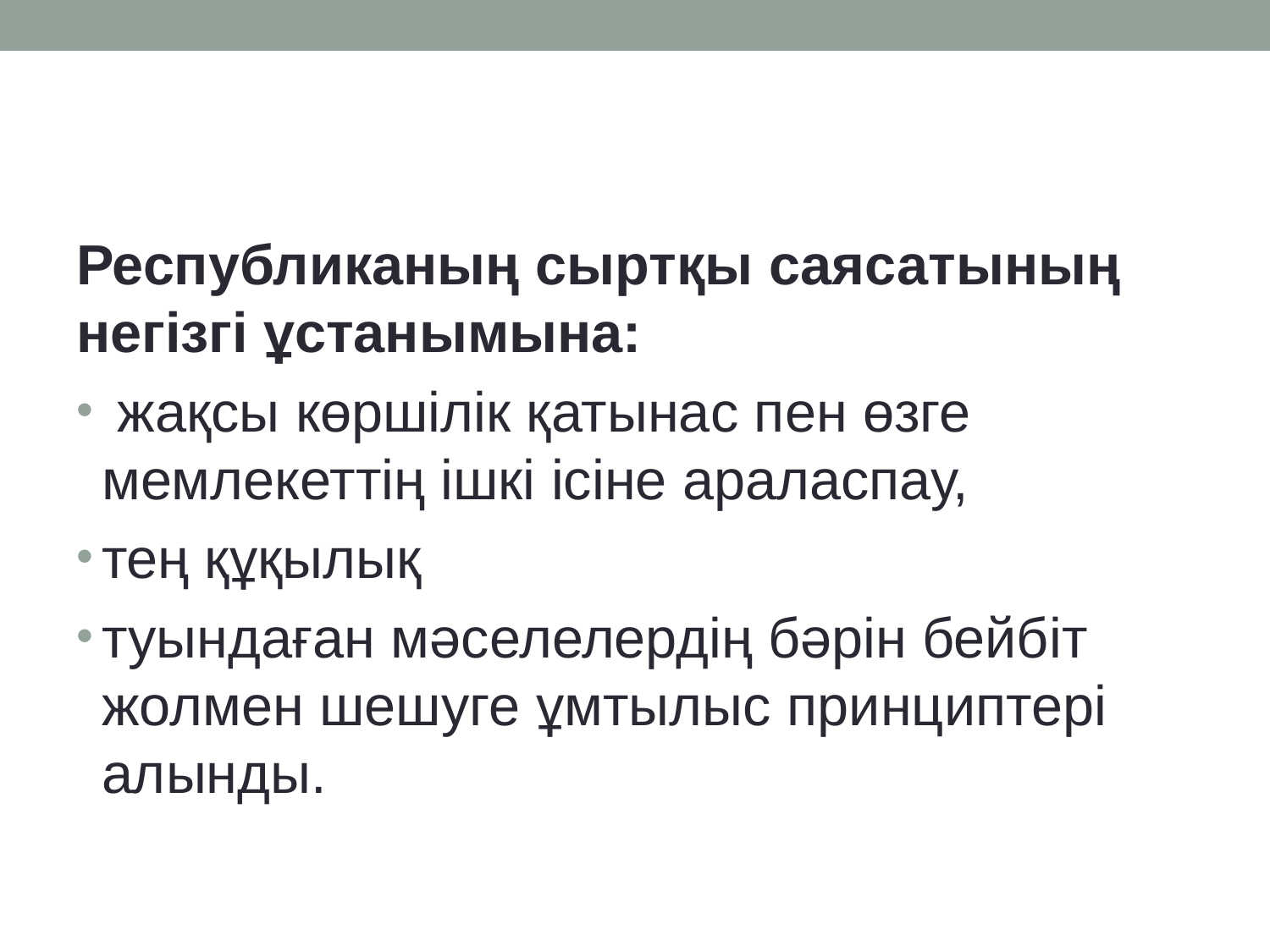

Республиканың сыртқы саясатының негізгі ұстанымына:
 жақсы көршілік қатынас пен өзге мемлекеттің ішкі ісіне араласпау,
тең құқылық
туындаған мәселелердің бәрін бейбіт жолмен шешуге ұмтылыс принциптері алынды.